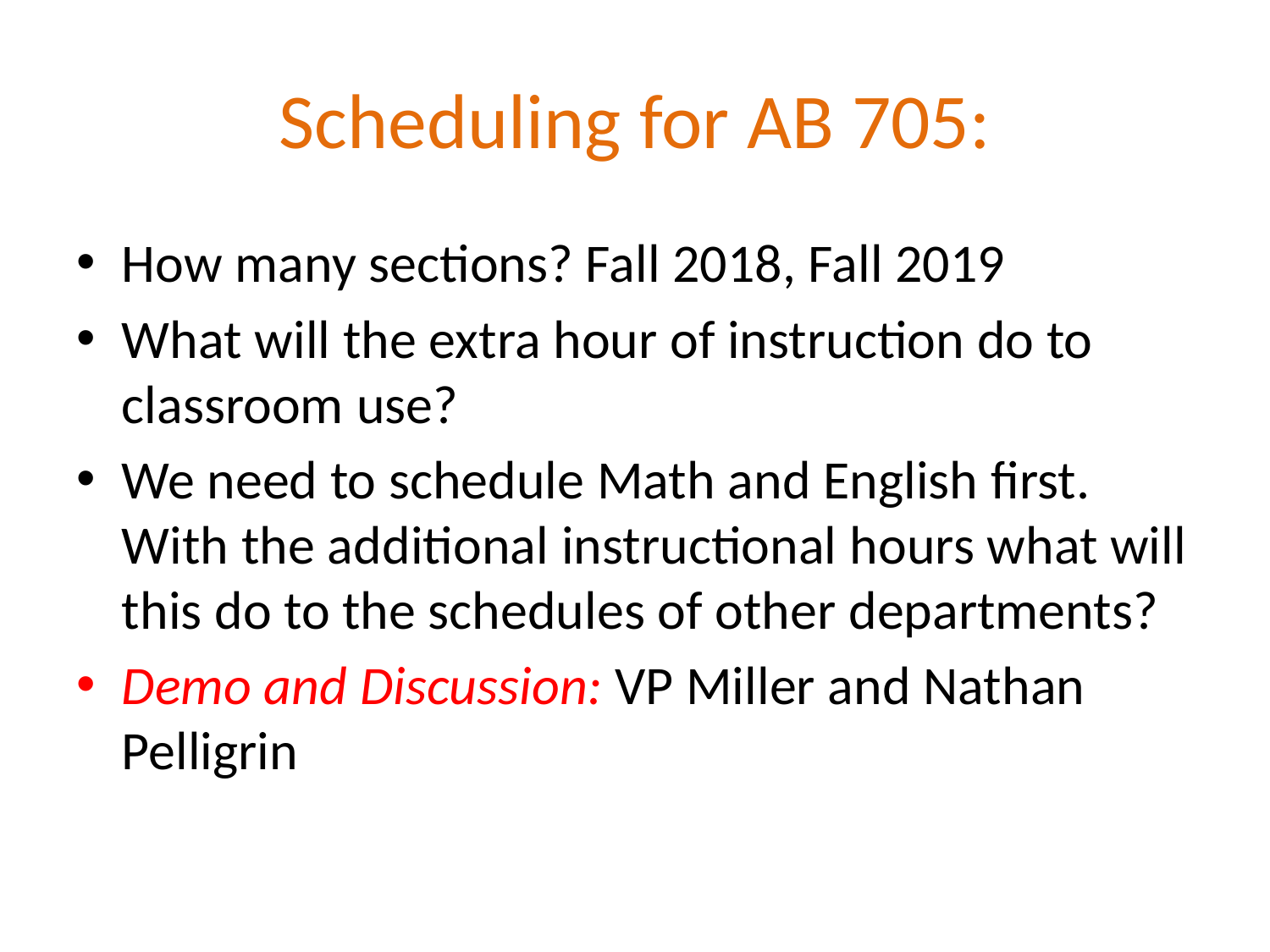

# Scheduling for AB 705:
How many sections? Fall 2018, Fall 2019
What will the extra hour of instruction do to classroom use?
We need to schedule Math and English first. With the additional instructional hours what will this do to the schedules of other departments?
Demo and Discussion: VP Miller and Nathan Pelligrin